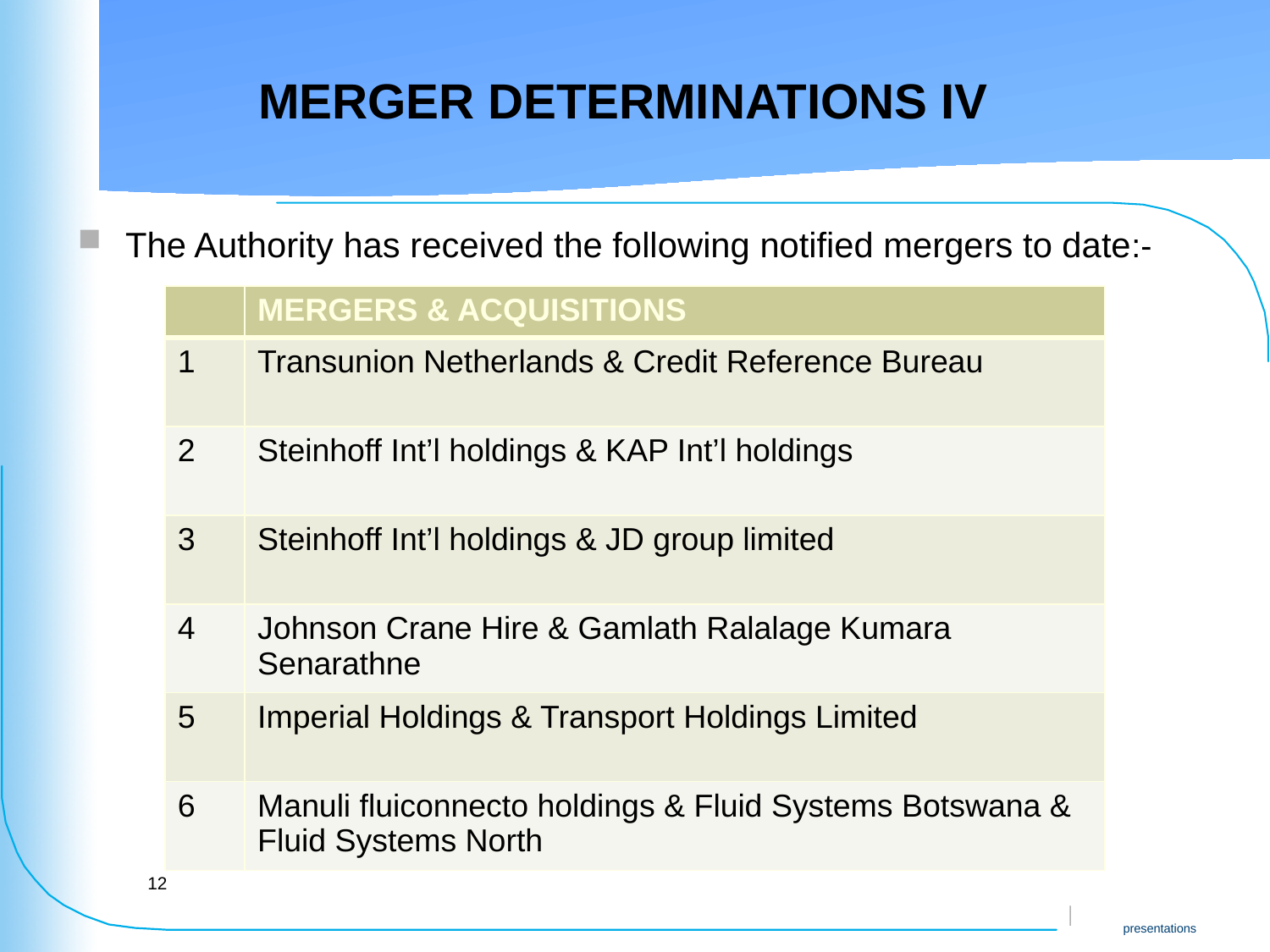

12
# Merger Determinations IV
The Authority has received the following notified mergers to date:-
|  | Mergers & Acquisitions |
| --- | --- |
| 1 | Transunion Netherlands & Credit Reference Bureau |
| 2 | Steinhoff Int’l holdings & KAP Int’l holdings |
| 3 | Steinhoff Int’l holdings & JD group limited |
| 4 | Johnson Crane Hire & Gamlath Ralalage Kumara Senarathne |
| 5 | Imperial Holdings & Transport Holdings Limited |
| 6 | Manuli fluiconnecto holdings & Fluid Systems Botswana & Fluid Systems North |